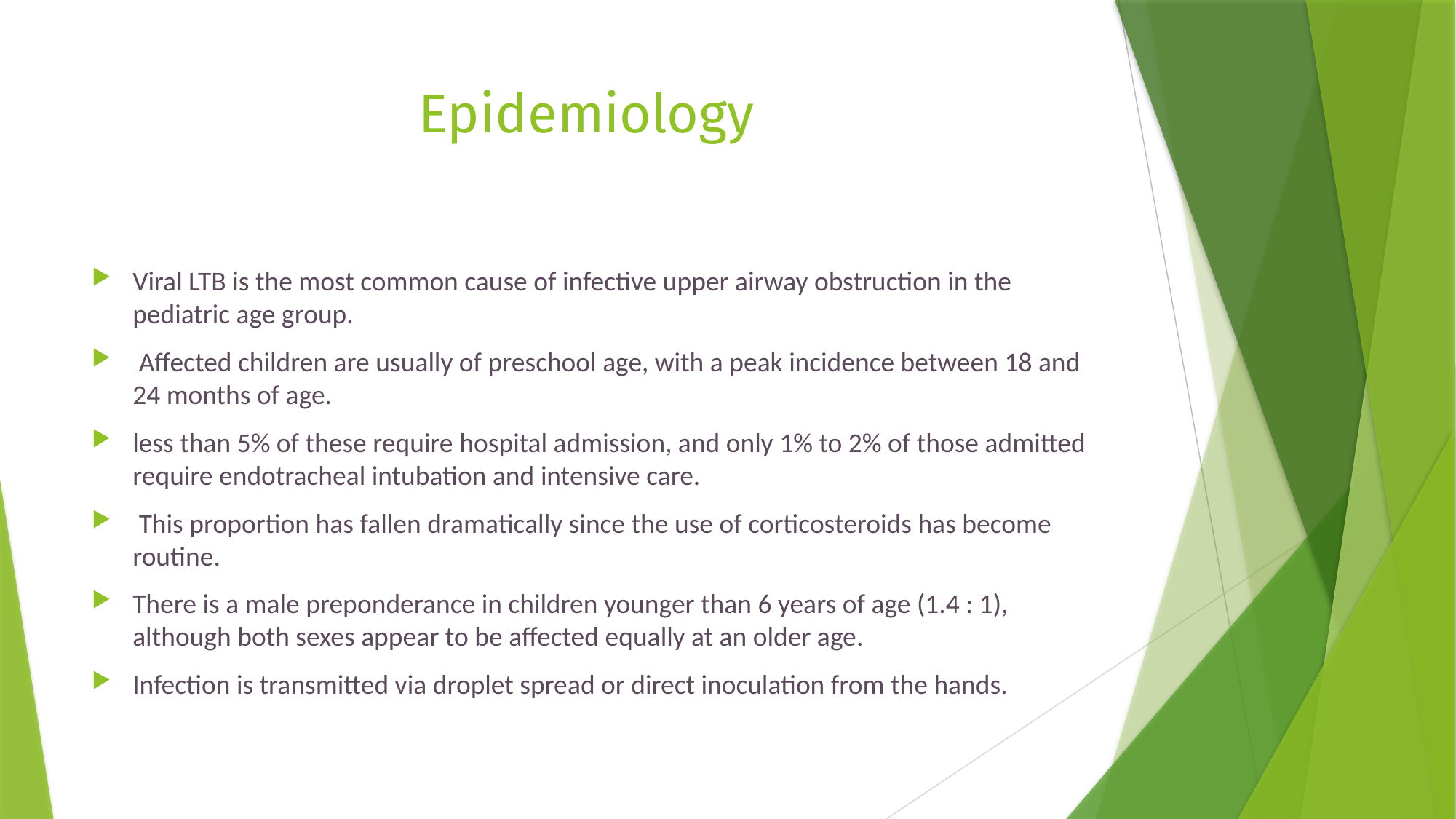

# Epidemiology
Viral LTB is the most common cause of infective upper airway obstruction in the pediatric age group.
 Affected children are usually of preschool age, with a peak incidence between 18 and 24 months of age.
less than 5% of these require hospital admission, and only 1% to 2% of those admitted require endotracheal intubation and intensive care.
 This proportion has fallen dramatically since the use of corticosteroids has become routine.
There is a male preponderance in children younger than 6 years of age (1.4 : 1), although both sexes appear to be affected equally at an older age.
Infection is transmitted via droplet spread or direct inoculation from the hands.